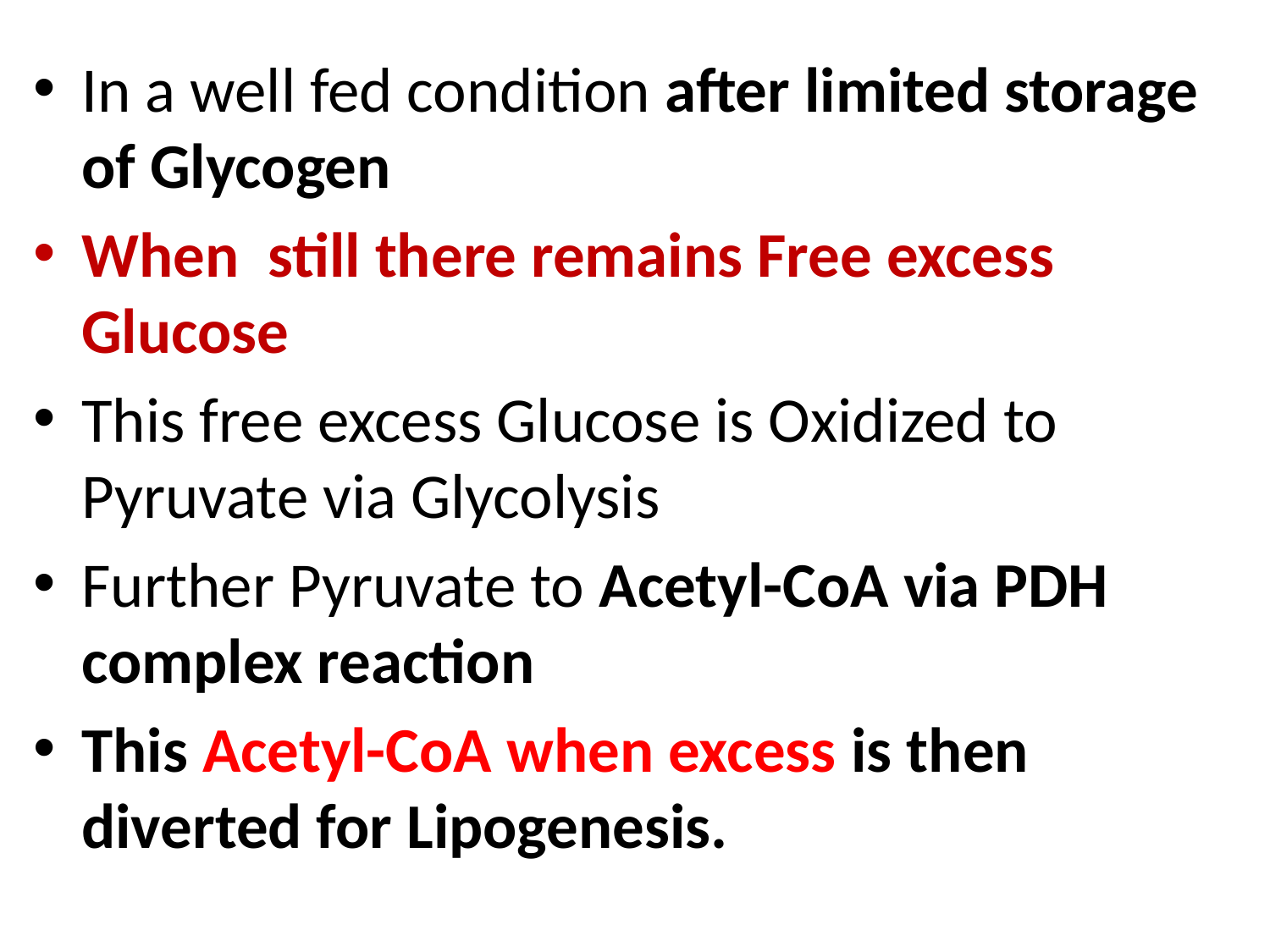

In a well fed condition after limited storage of Glycogen
When  still there remains Free excess Glucose
This free excess Glucose is Oxidized to Pyruvate via Glycolysis
Further Pyruvate to Acetyl-CoA via PDH complex reaction
This Acetyl-CoA when excess is then diverted for Lipogenesis.